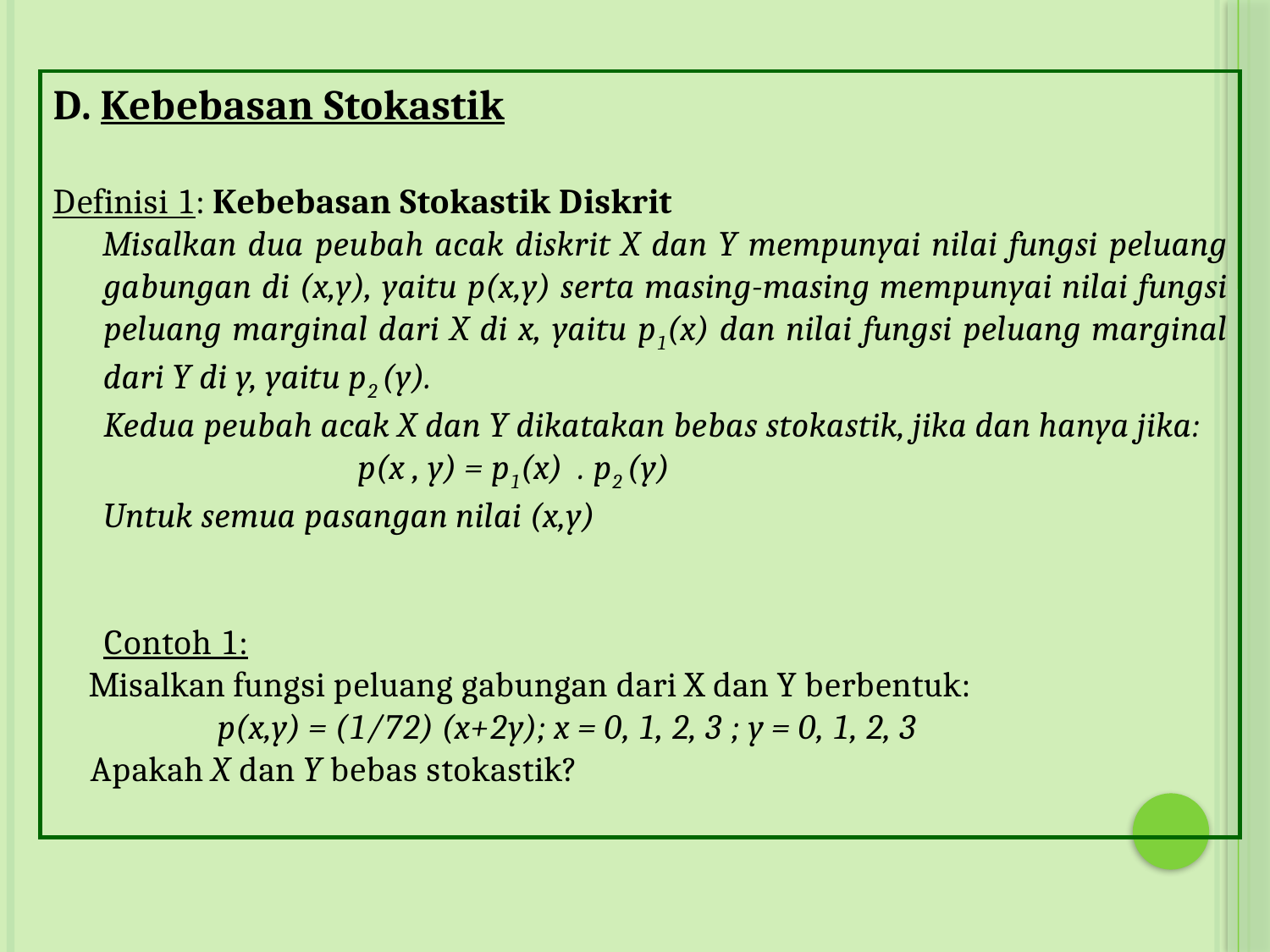

D. Kebebasan Stokastik

Definisi 1: Kebebasan Stokastik Diskrit
Misalkan dua peubah acak diskrit X dan Y mempunyai nilai fungsi peluang gabungan di (x,y), yaitu p(x,y) serta masing-masing mempunyai nilai fungsi peluang marginal dari X di x, yaitu p1(x) dan nilai fungsi peluang marginal dari Y di y, yaitu p2 (y).
Kedua peubah acak X dan Y dikatakan bebas stokastik, jika dan hanya jika:
		p(x , y) = p1(x)  . p2 (y)
Untuk semua pasangan nilai (x,y)

Contoh 1:
Misalkan fungsi peluang gabungan dari X dan Y berbentuk:
	p(x,y) = (1/72) (x+2y); x = 0, 1, 2, 3 ; y = 0, 1, 2, 3
Apakah X dan Y bebas stokastik?